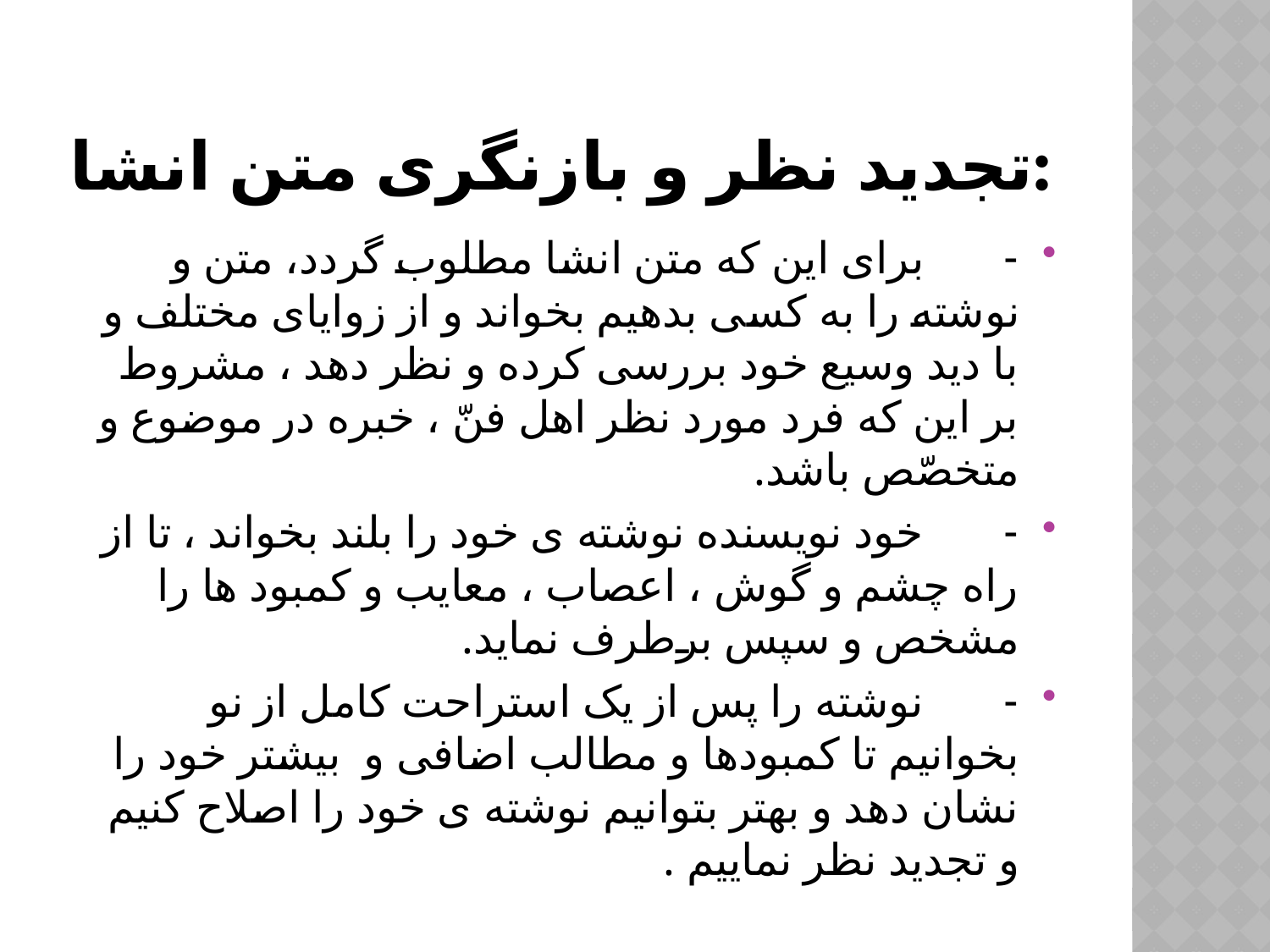

# تجدید نظر و بازنگری متن انشا:
-       برای این که متن انشا مطلوب گردد، متن و نوشته را به کسی بدهیم بخواند و از زوایای مختلف و با دید وسیع خود بررسی کرده و نظر دهد ، مشروط بر این که فرد مورد نظر اهل فنّ ، خبره در موضوع و متخصّص باشد.
-       خود نویسنده نوشته ی خود را بلند بخواند ، تا از راه چشم و گوش ، اعصاب ، معایب و کمبود ها را مشخص و سپس برطرف نماید.
-       نوشته را پس از یک استراحت کامل از نو بخوانیم تا کمبودها و مطالب اضافی و  بیشتر خود را نشان دهد و بهتر بتوانیم نوشته ی خود را اصلاح کنیم و تجدید نظر نماییم .